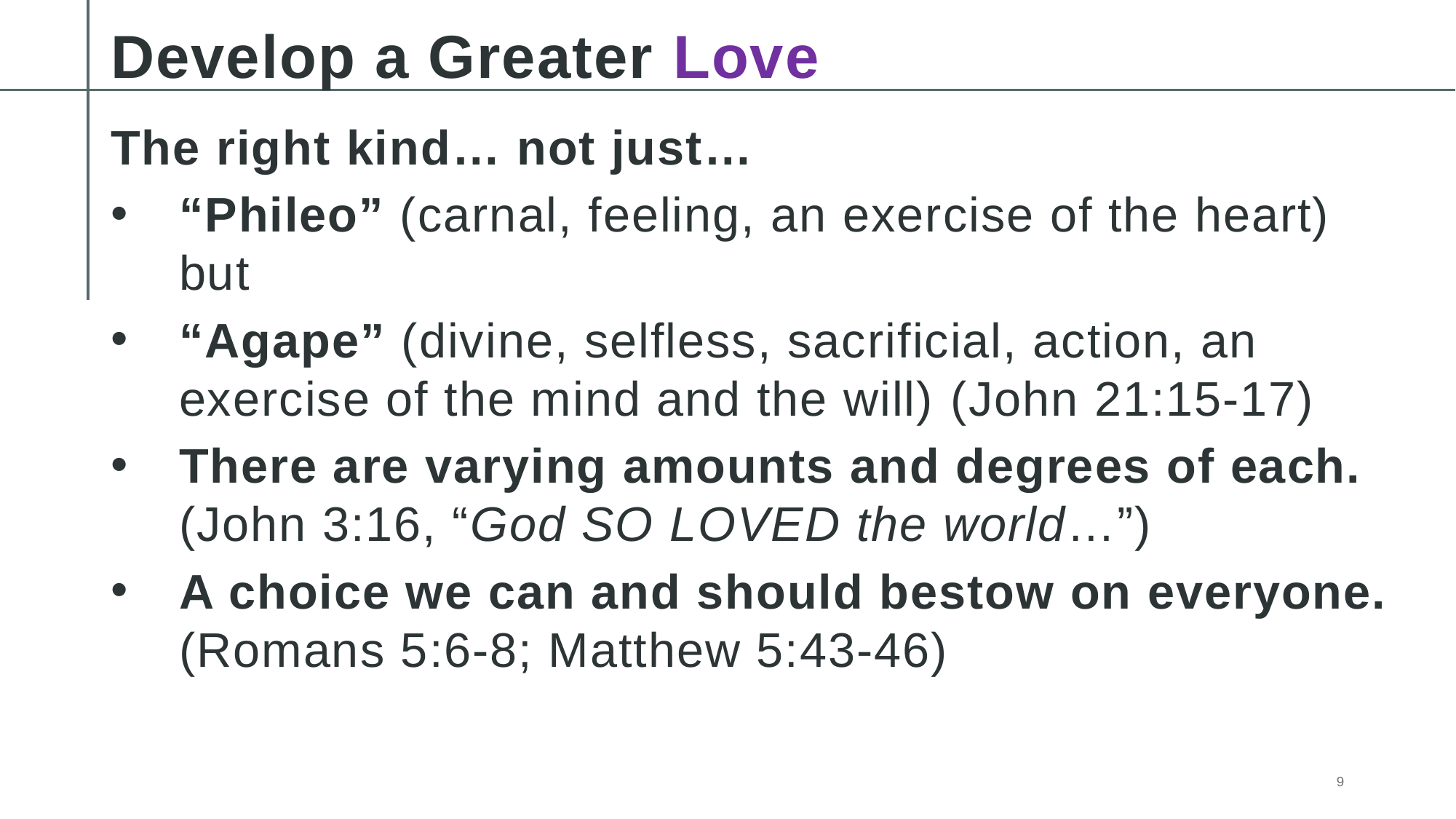

# Develop a Greater Love
The right kind… not just…
“Phileo” (carnal, feeling, an exercise of the heart) but
“Agape” (divine, selfless, sacrificial, action, an exercise of the mind and the will) (John 21:15-17)
There are varying amounts and degrees of each. (John 3:16, “God SO LOVED the world…”)
A choice we can and should bestow on everyone. (Romans 5:6-8; Matthew 5:43-46)
9